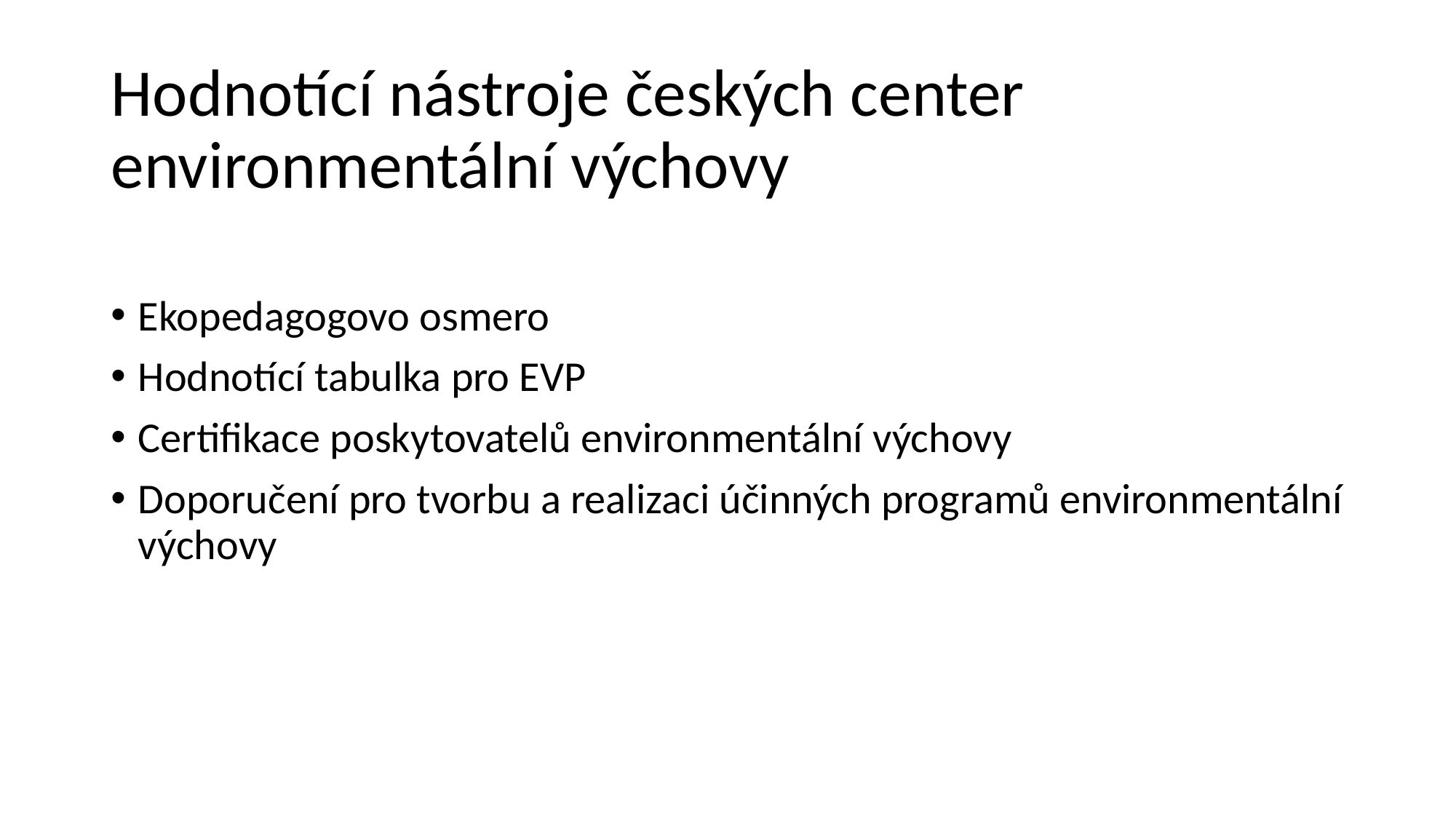

# Hodnotící nástroje českých center environmentální výchovy
Ekopedagogovo osmero
Hodnotící tabulka pro EVP
Certifikace poskytovatelů environmentální výchovy
Doporučení pro tvorbu a realizaci účinných programů environmentální výchovy